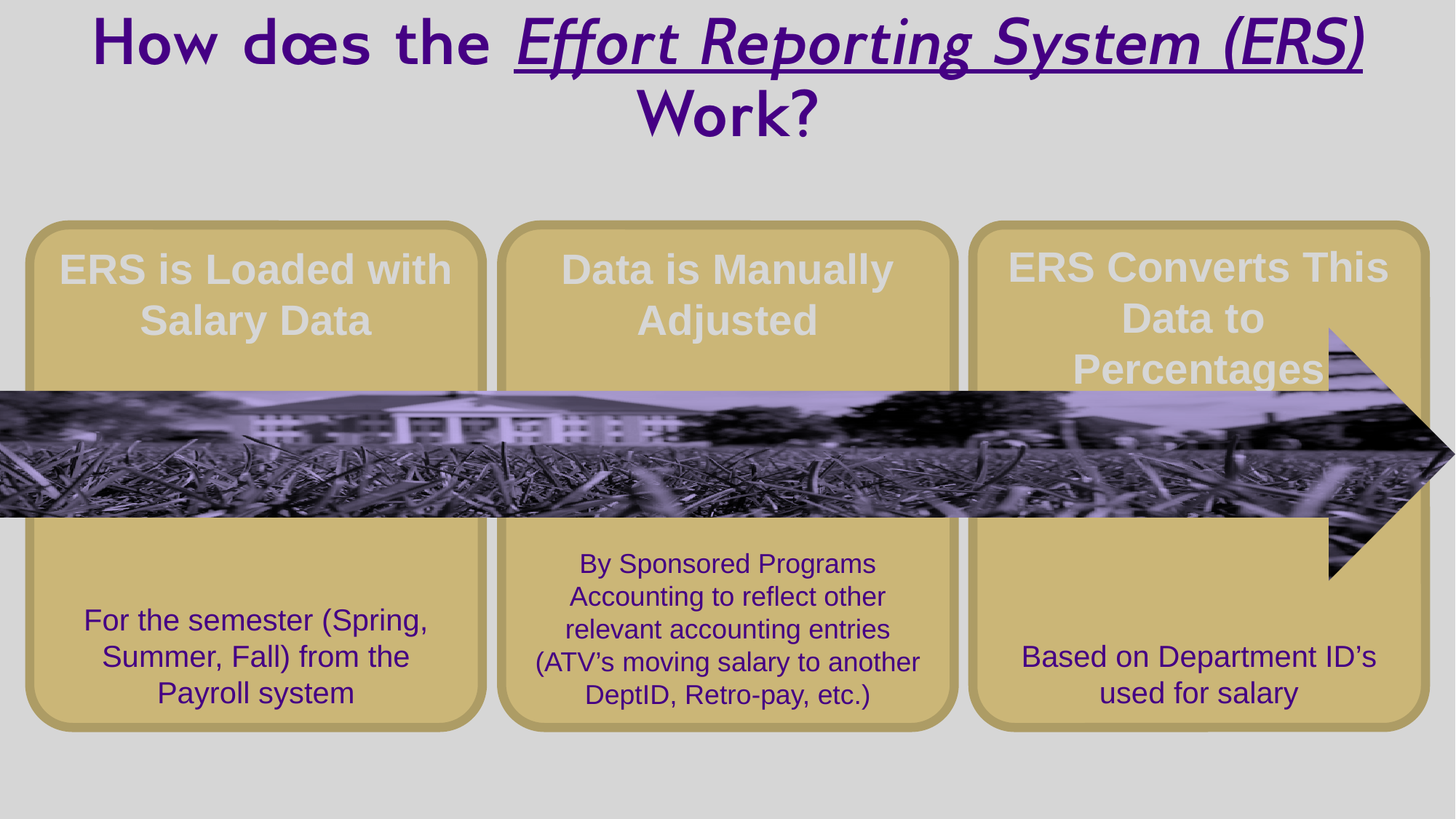

# How does the Effort Reporting System (ERS) Work?
ERS is Loaded with Salary Data
Data is Manually Adjusted
ERS Converts This Data to
Percentages
Based on Department ID’s used for salary
For the semester (Spring, Summer, Fall) from the Payroll system
By Sponsored Programs Accounting to reflect other relevant accounting entries (ATV’s moving salary to another DeptID, Retro-pay, etc.)